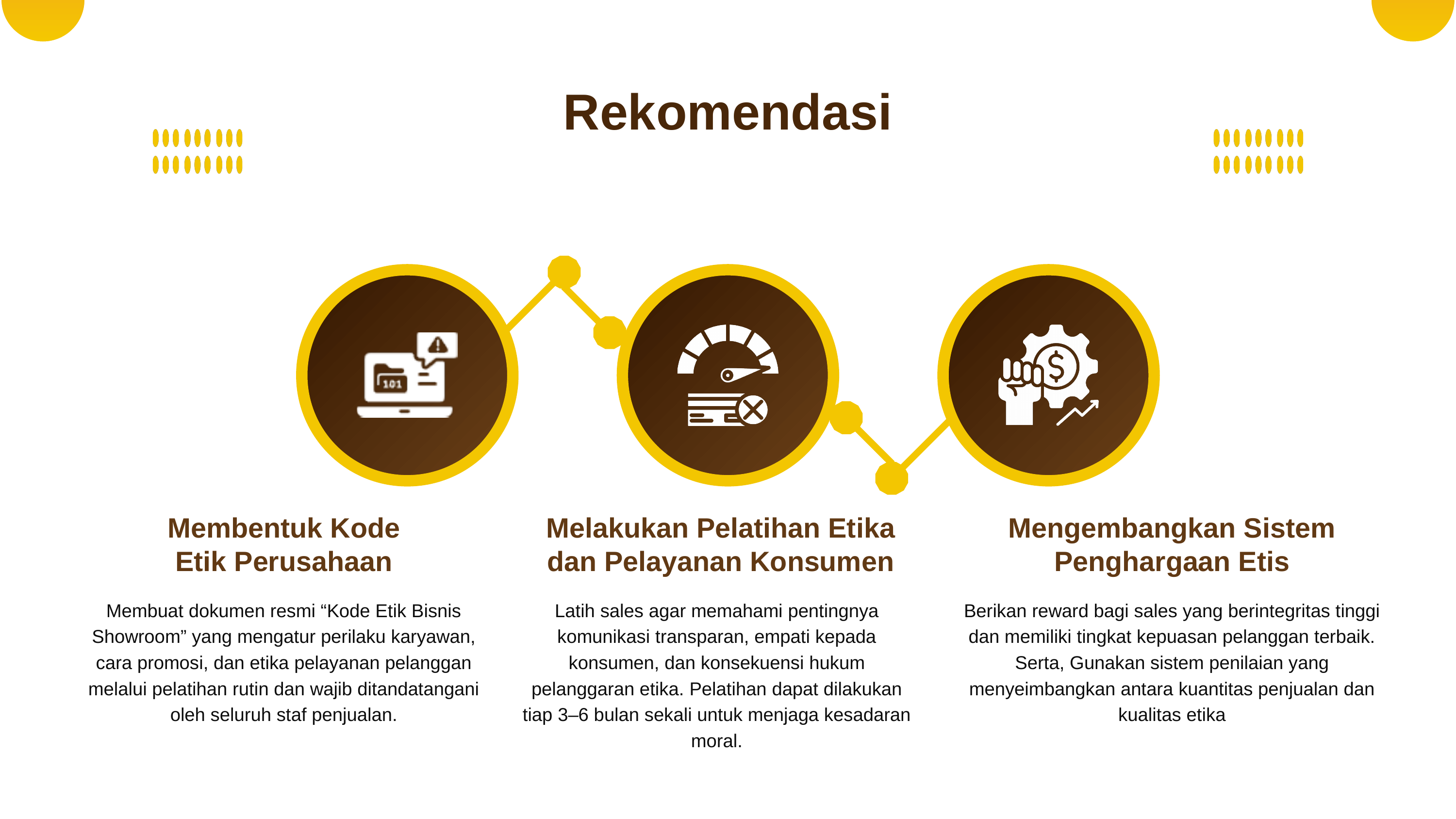

Rekomendasi

Membentuk Kode Etik Perusahaan
Melakukan Pelatihan Etika dan Pelayanan Konsumen
Mengembangkan Sistem Penghargaan Etis
Membuat dokumen resmi “Kode Etik Bisnis Showroom” yang mengatur perilaku karyawan, cara promosi, dan etika pelayanan pelanggan melalui pelatihan rutin dan wajib ditandatangani oleh seluruh staf penjualan.

Latih sales agar memahami pentingnya komunikasi transparan, empati kepada konsumen, dan konsekuensi hukum pelanggaran etika. Pelatihan dapat dilakukan tiap 3–6 bulan sekali untuk menjaga kesadaran moral.

Berikan reward bagi sales yang berintegritas tinggi dan memiliki tingkat kepuasan pelanggan terbaik. Serta, Gunakan sistem penilaian yang menyeimbangkan antara kuantitas penjualan dan kualitas etika